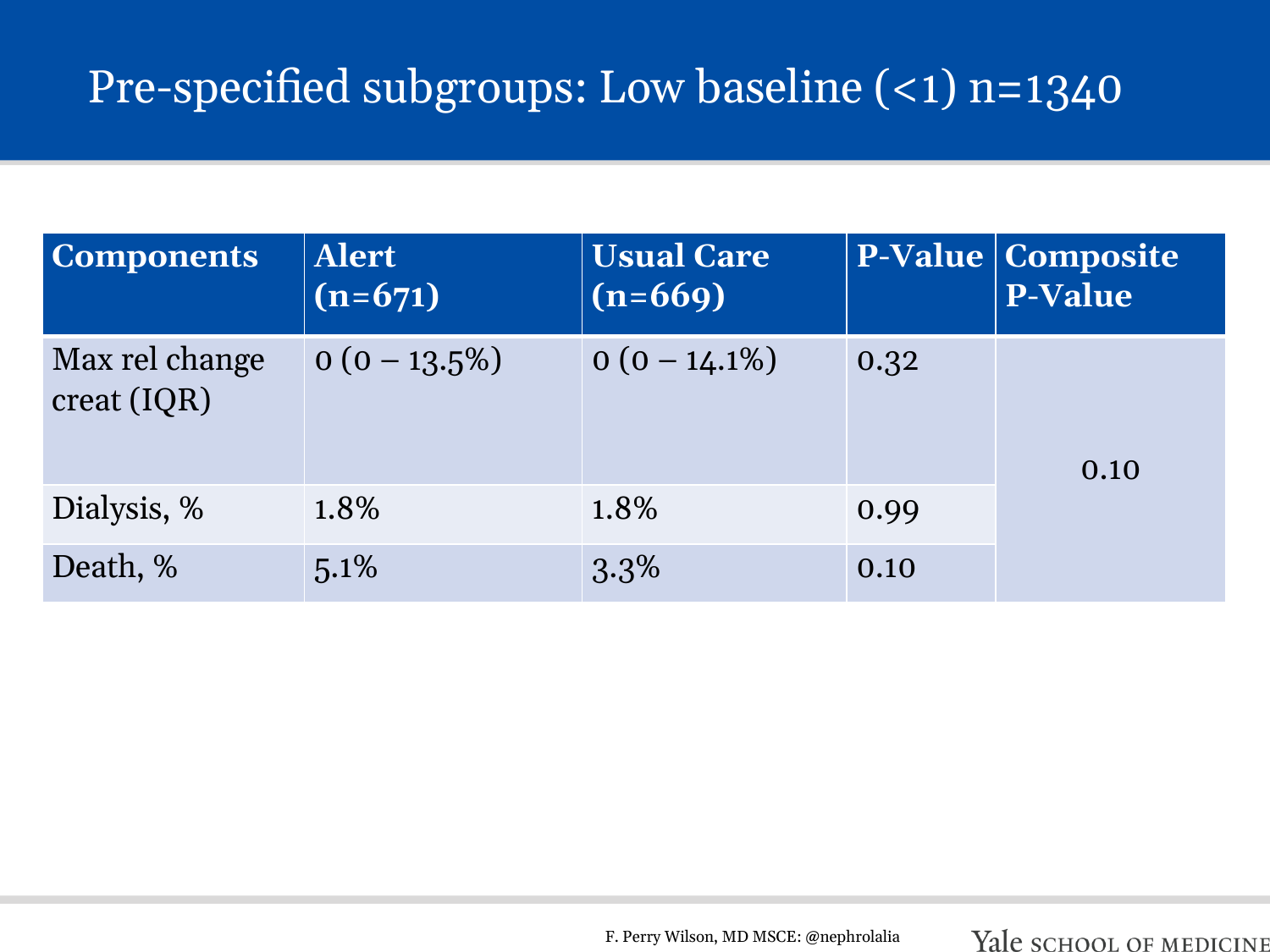

# Pre-specified subgroups: Low baseline (<1) n=1340
| Components | Alert (n=671) | Usual Care (n=669) | P-Value | Composite P-Value |
| --- | --- | --- | --- | --- |
| Max rel change creat (IQR) | 0 (0 – 13.5%) | 0 (0 – 14.1%) | 0.32 | 0.10 |
| Dialysis, % | 1.8% | 1.8% | 0.99 |  |
| Death, % | 5.1% | 3.3% | 0.10 |  |